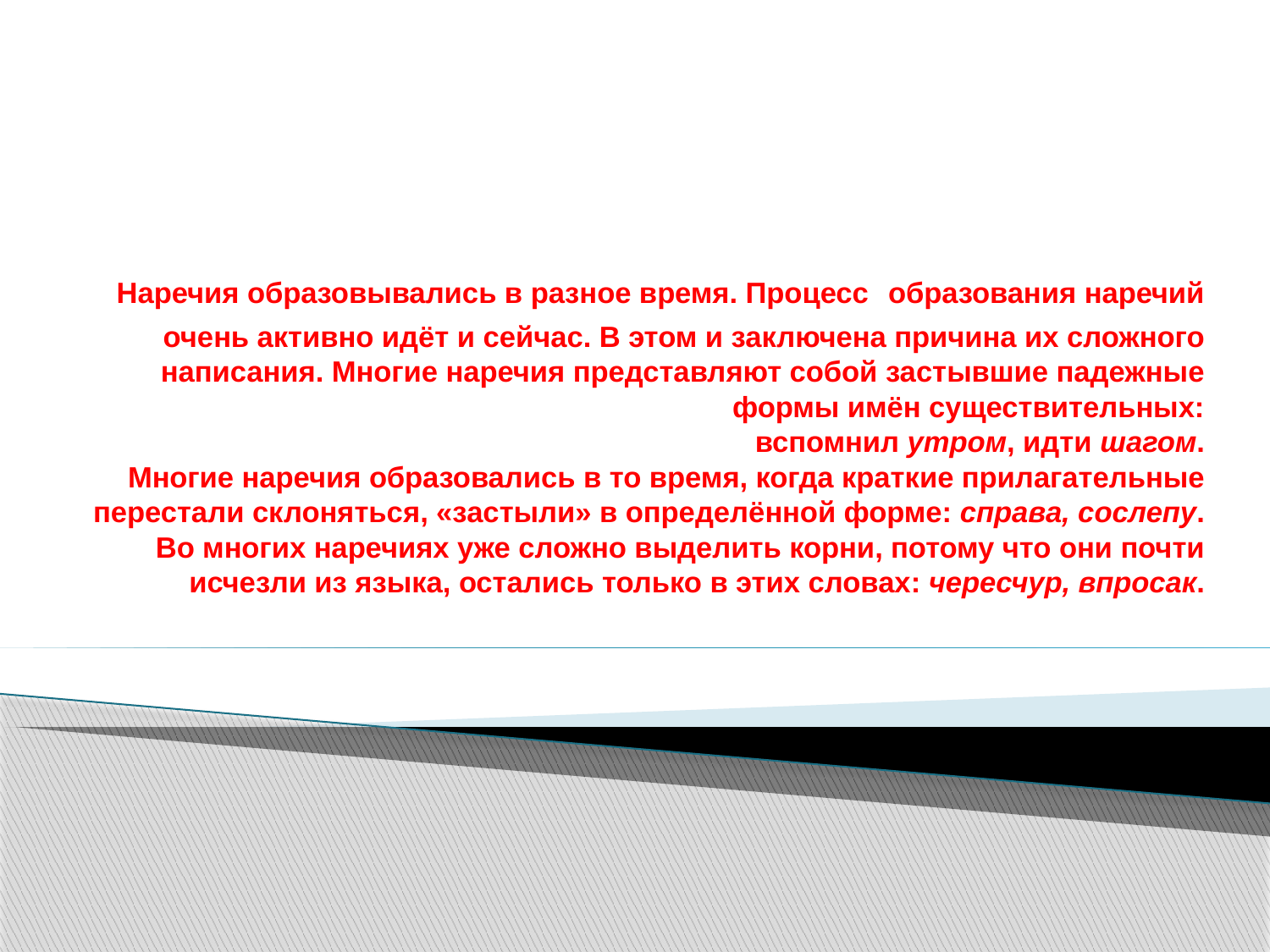

# Наречия образовывались в разное время. Процесс образования наречий очень активно идёт и сейчас. В этом и заключена причина их сложного написания. Многие наречия представляют собой застывшие падежные формы имён существительных: вспомнил утром, идти шагом. Многие наречия образовались в то время, когда краткие прилагательные перестали склоняться, «застыли» в определённой форме: справа, сослепу. Во многих наречиях уже сложно выделить корни, потому что они почти исчезли из языка, остались только в этих словах: чересчур, впросак.